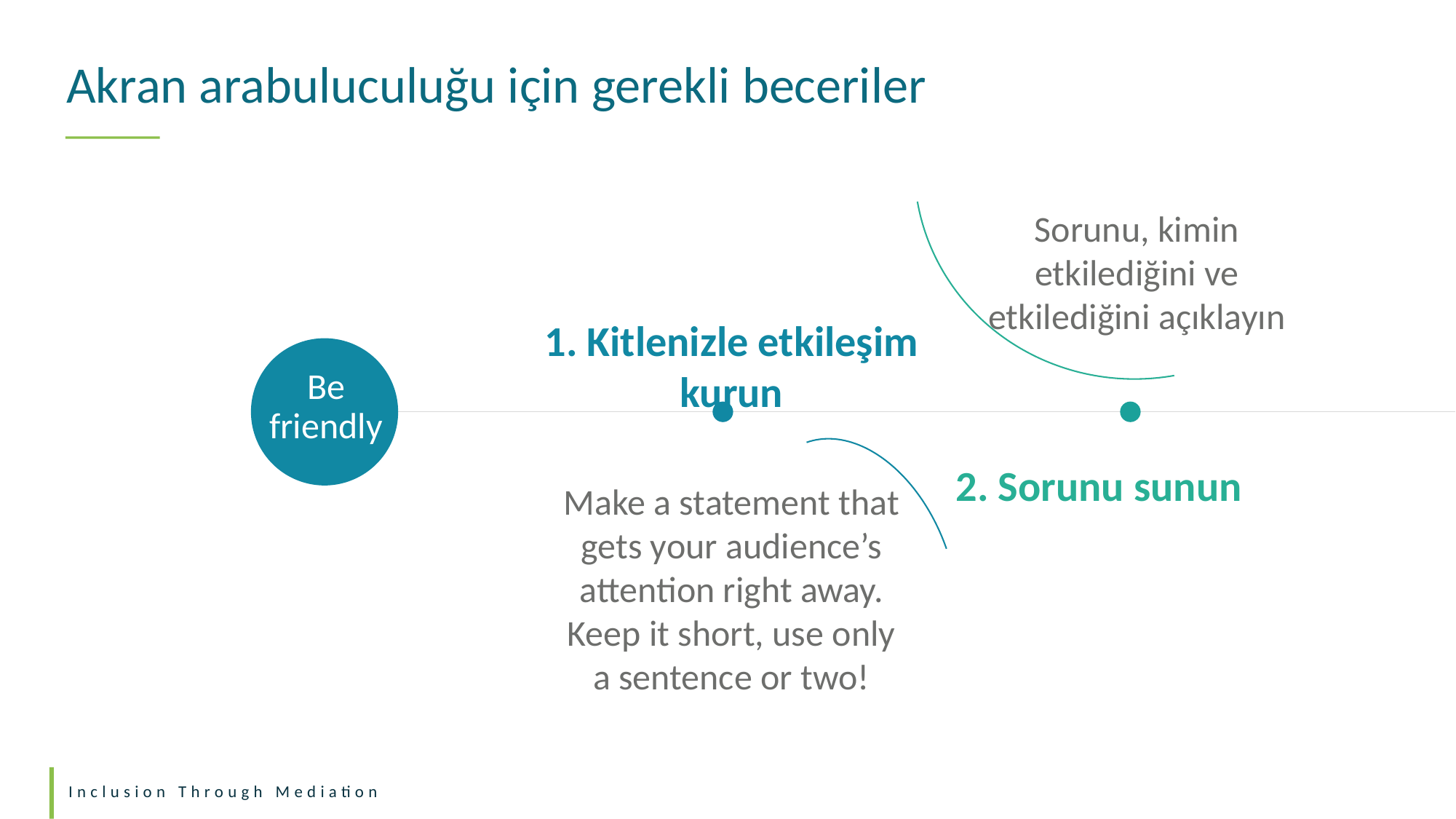

Akran arabuluculuğu için gerekli beceriler
Sorunu, kimin etkilediğini ve etkilediğini açıklayın
1. Kitlenizle etkileşim kurun
Be friendly

2. Sorunu sunun
Make a statement that gets your audience’s attention right away. Keep it short, use only a sentence or two!